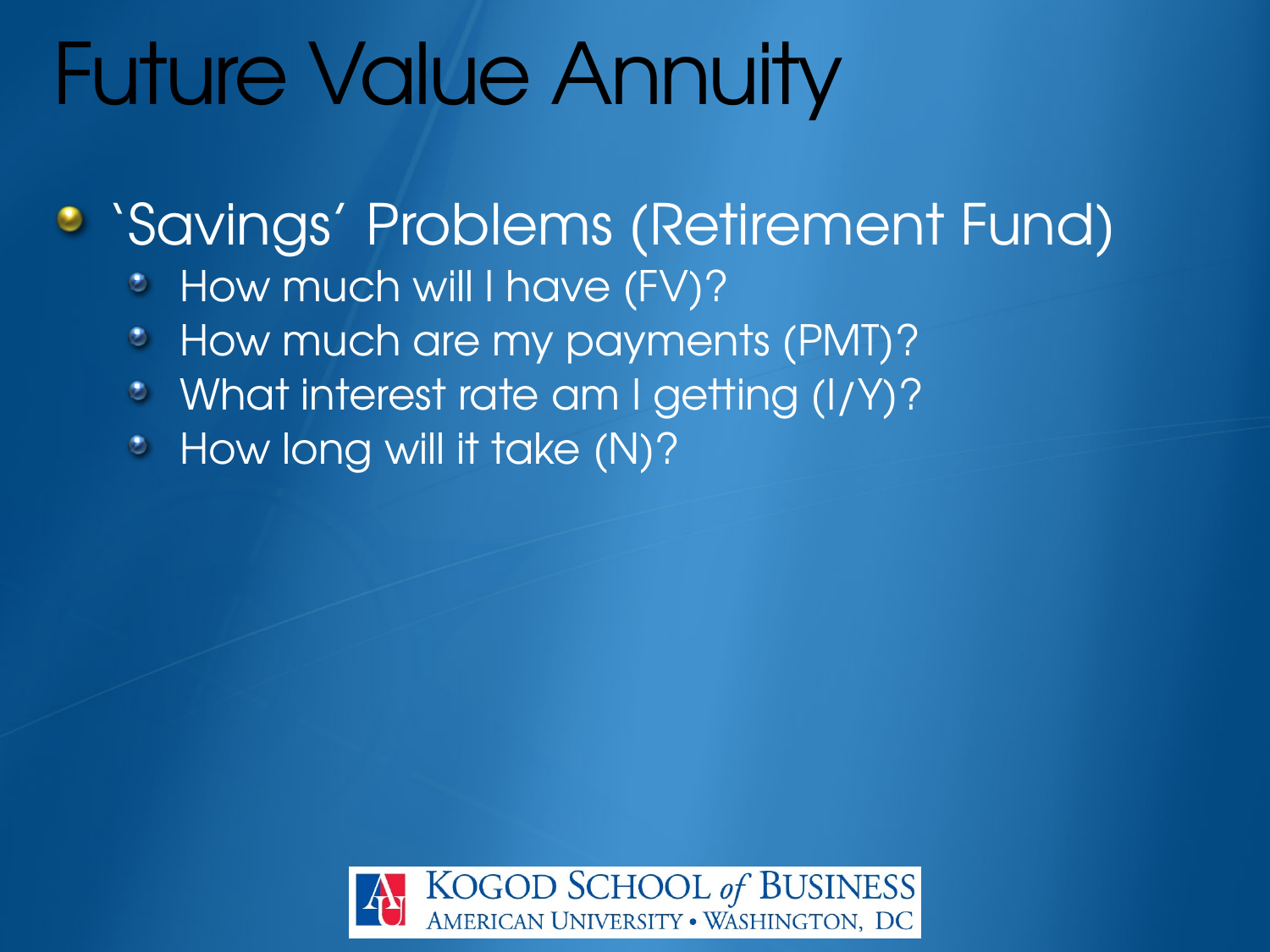

# Future Value Annuity
‘Savings’ Problems (Retirement Fund)
How much will I have (FV)?
How much are my payments (PMT)?
What interest rate am I getting (I/Y)?
How long will it take (N)?